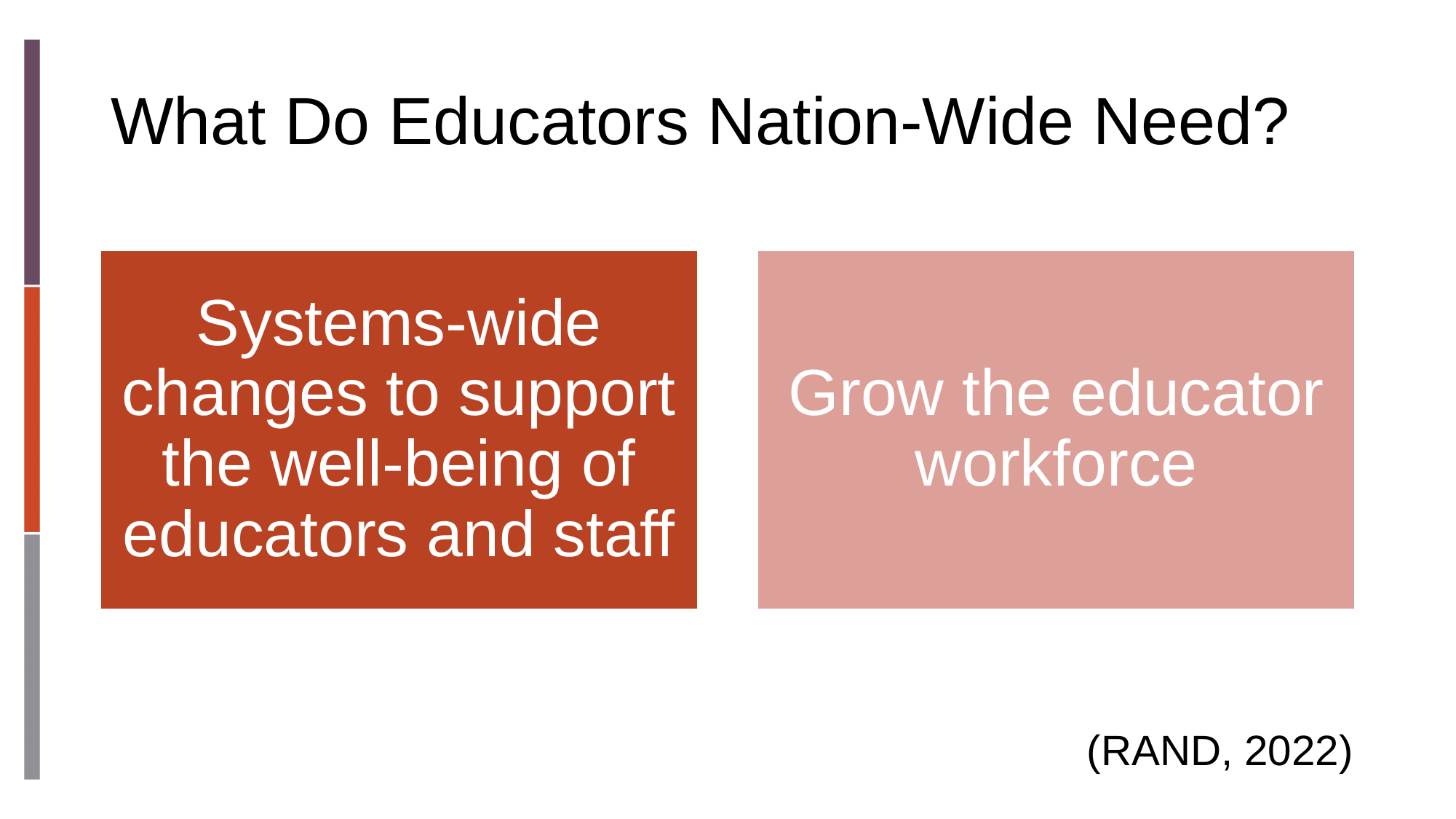

# What Do Educators Nation-Wide Need?
Systems-wide changes to support the well-being of educators and staff
Grow the educator workforce
(RAND, 2022)